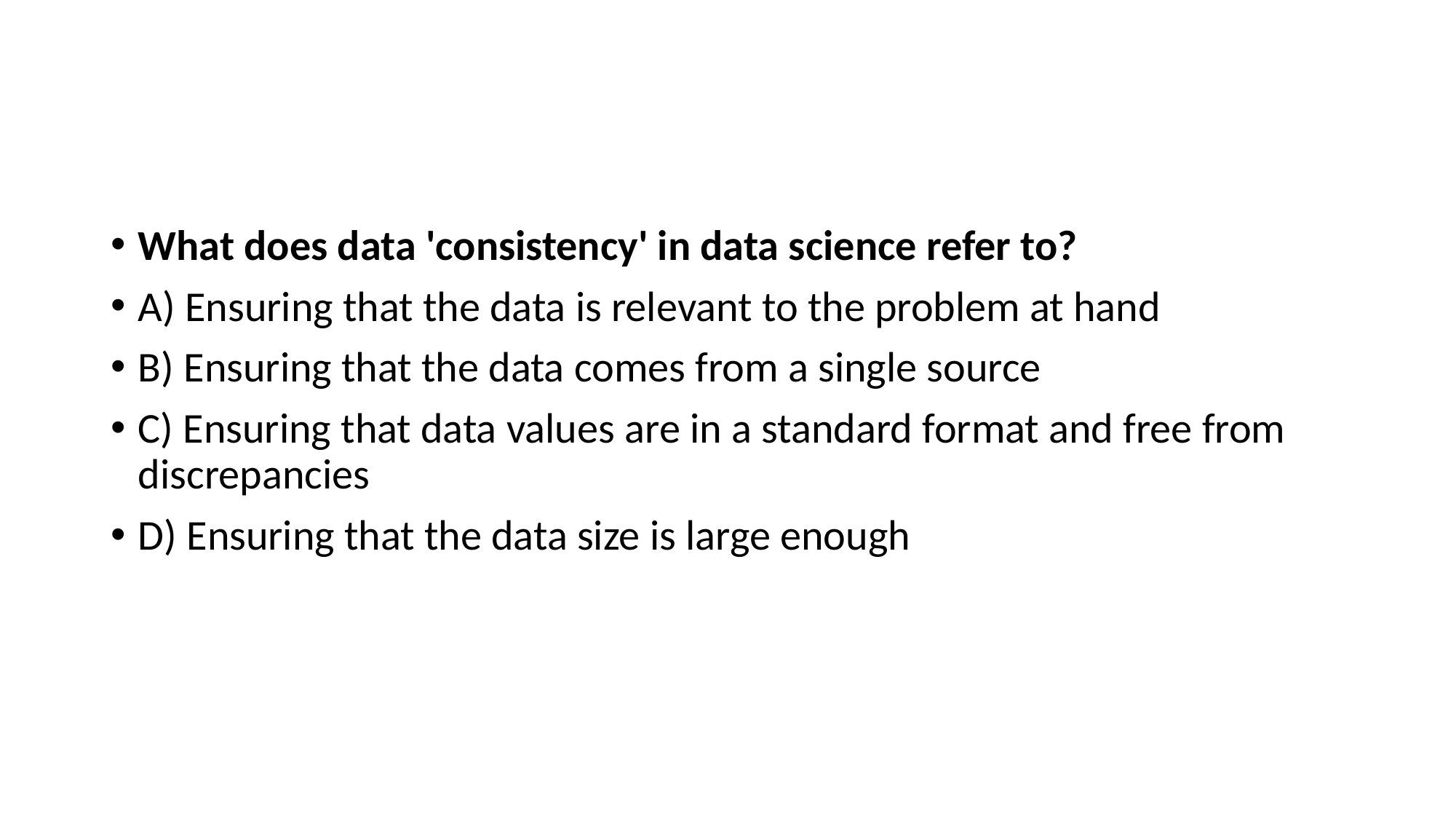

#
What does data 'consistency' in data science refer to?
A) Ensuring that the data is relevant to the problem at hand
B) Ensuring that the data comes from a single source
C) Ensuring that data values are in a standard format and free from discrepancies
D) Ensuring that the data size is large enough